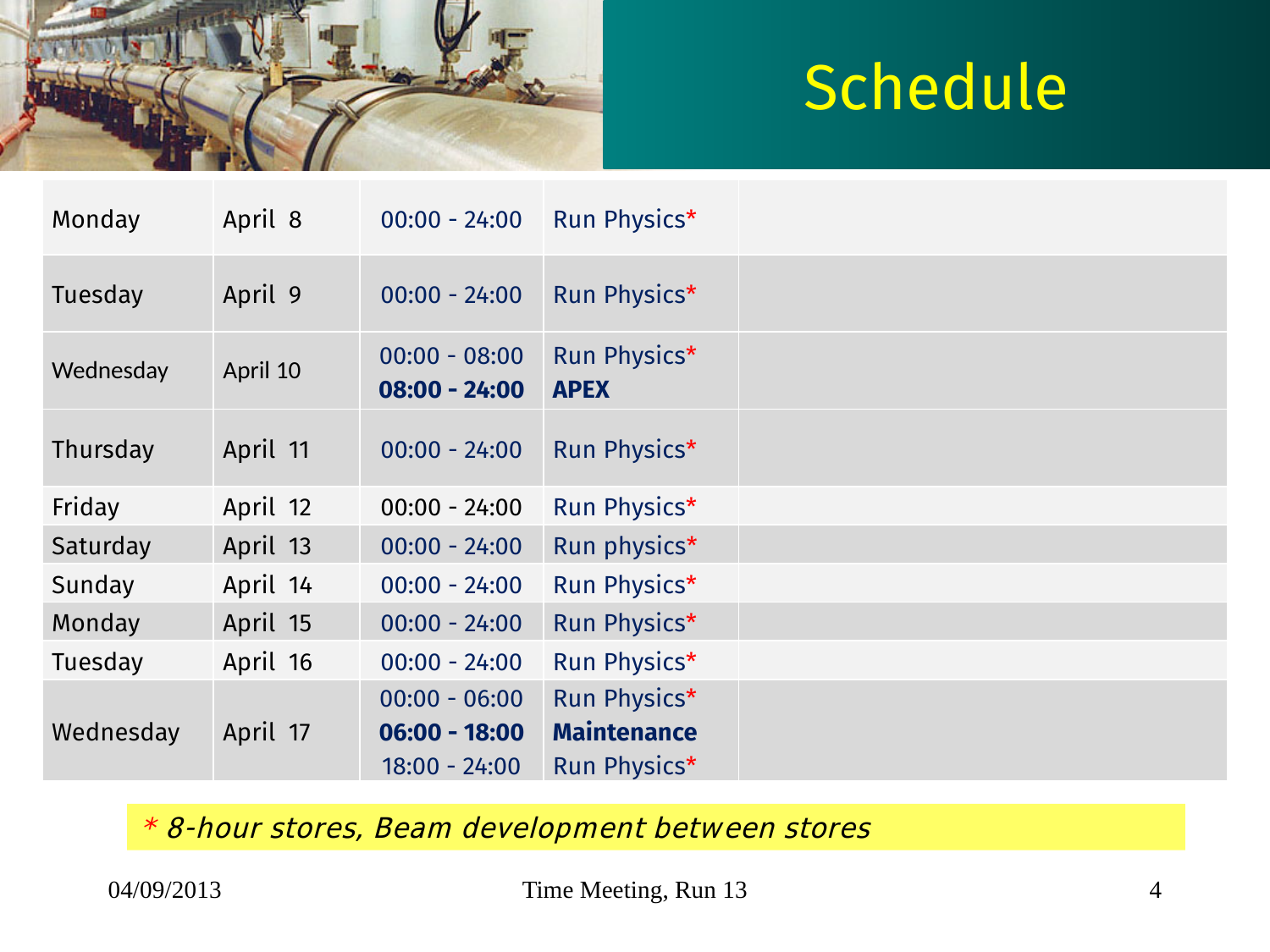

# Schedule
| Monday | April 8 | 00:00 - 24:00 | Run Physics\* |  |
| --- | --- | --- | --- | --- |
| Tuesday | April 9 | 00:00 - 24:00 | Run Physics\* |  |
| Wednesday | April 10 | 00:00 - 08:00 08:00 - 24:00 | Run Physics\* APEX |  |
| Thursday | April 11 | 00:00 - 24:00 | Run Physics\* |  |
| Friday | April 12 | 00:00 - 24:00 | Run Physics\* |  |
| Saturday | April 13 | 00:00 - 24:00 | Run physics\* |  |
| Sunday | April 14 | 00:00 - 24:00 | Run Physics\* |  |
| Monday | April 15 | 00:00 - 24:00 | Run Physics\* |  |
| Tuesday | April 16 | 00:00 - 24:00 | Run Physics\* |  |
| Wednesday | April 17 | 00:00 - 06:00 06:00 - 18:00 18:00 - 24:00 | Run Physics\* Maintenance Run Physics\* |  |
* 8-hour stores, Beam development between stores
04/09/2013
Time Meeting, Run 13
4